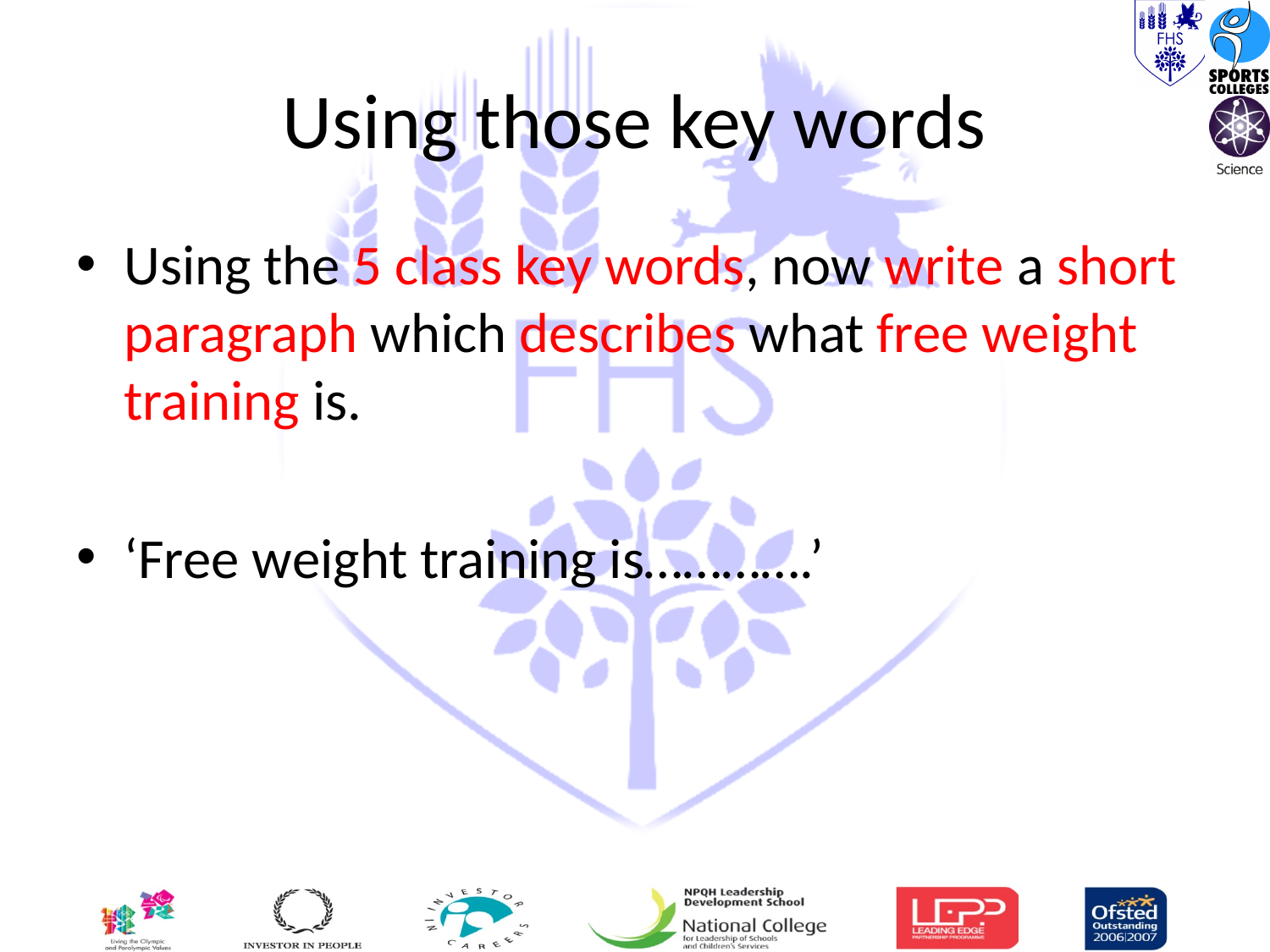

# Using those key words
Using the 5 class key words, now write a short paragraph which describes what free weight training is.

‘Free weight training is………….’